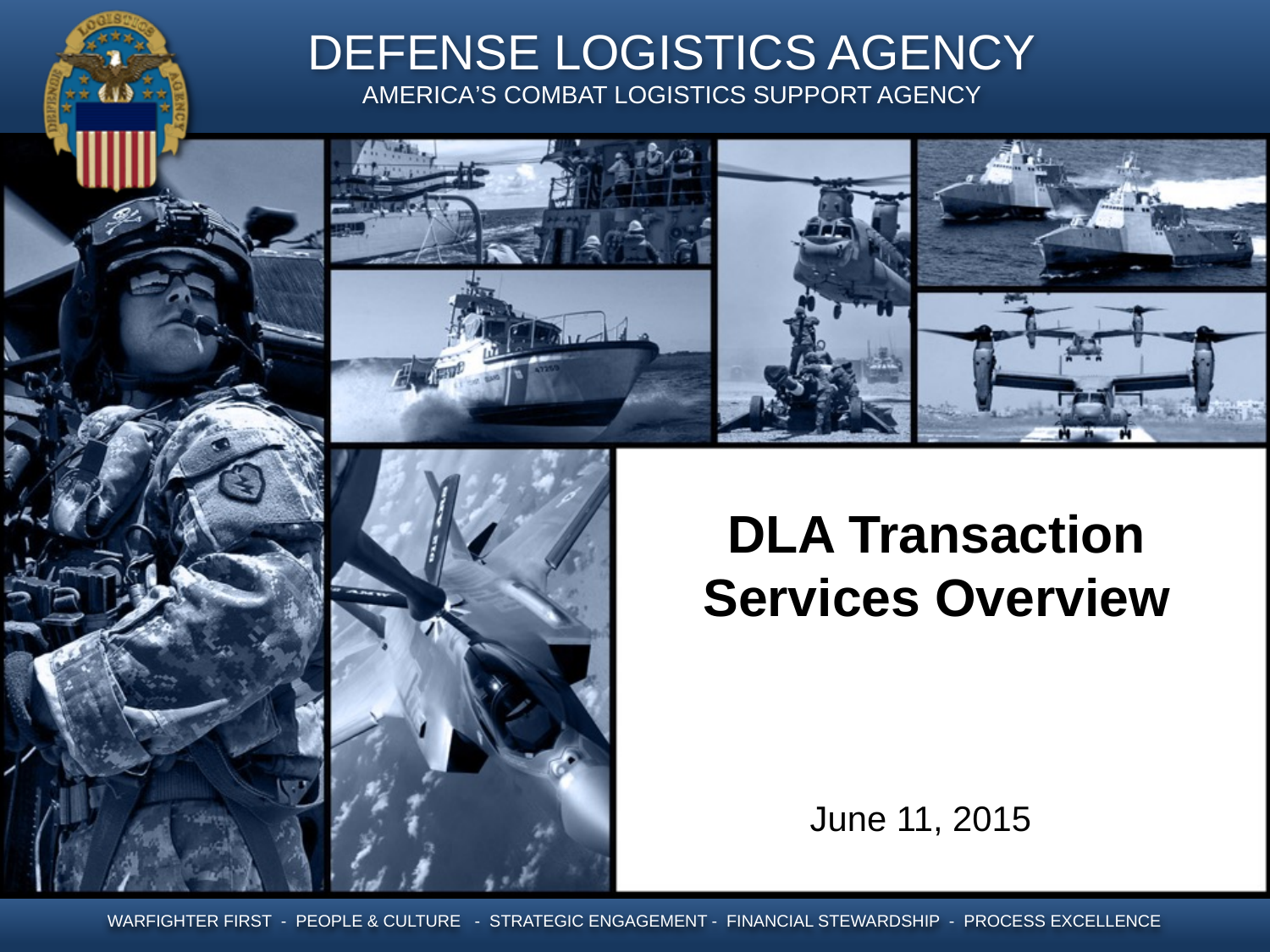

DLA Transaction Services Overview

June 11, 2015